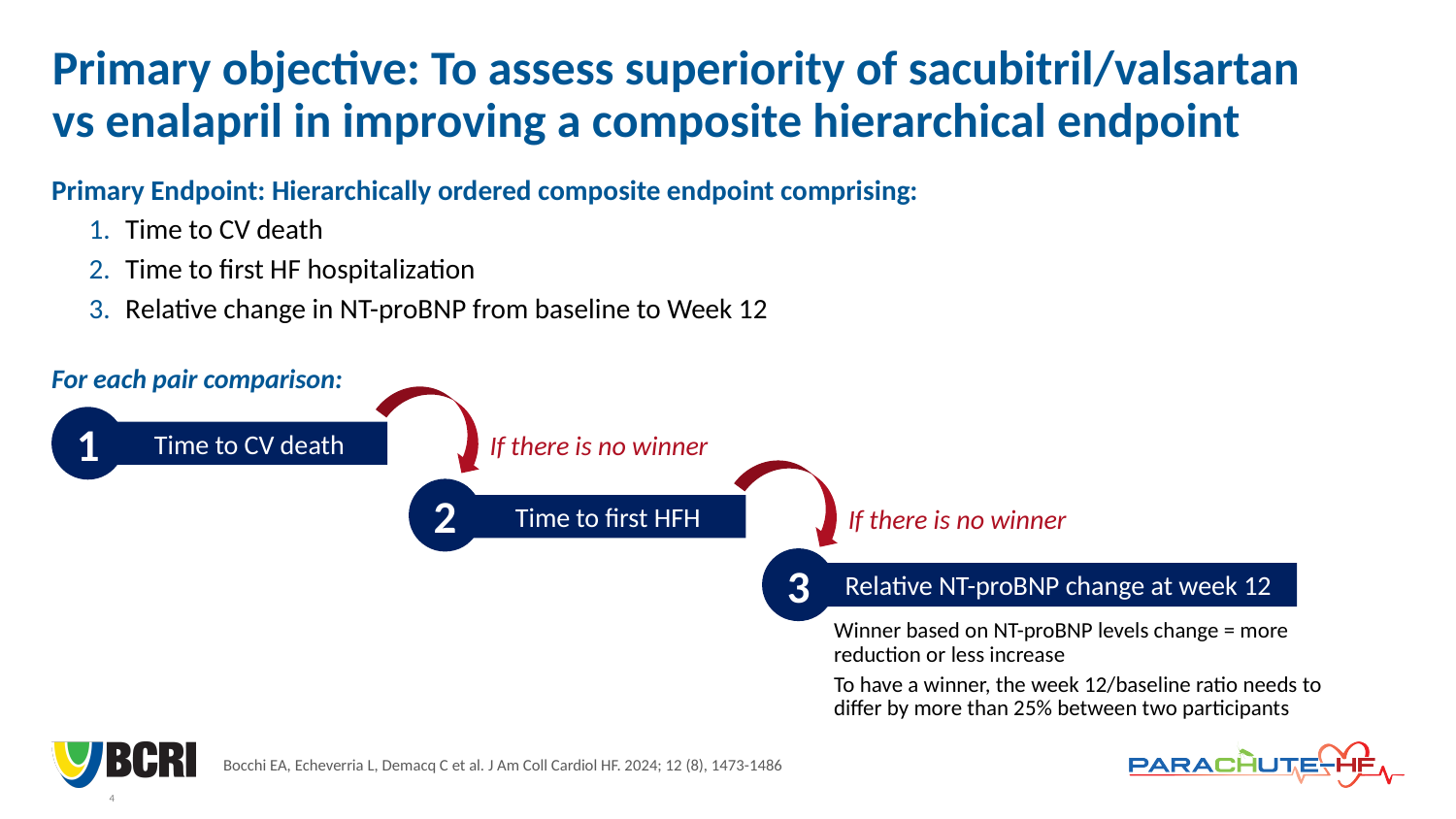

Primary objective: To assess superiority of sacubitril/valsartan
vs enalapril in improving a composite hierarchical endpoint
Primary Endpoint: Hierarchically ordered composite endpoint comprising:
Time to CV death
Time to first HF hospitalization
Relative change in NT-proBNP from baseline to Week 12
For each pair comparison:

If there is no winner
2
Time to first HFH
1
Time to CV death

If there is no winner
3
Relative NT-proBNP change at week 12
Winner based on NT-proBNP levels change = more reduction or less increase
To have a winner, the week 12/baseline ratio needs to differ by more than 25% between two participants
Bocchi EA, Echeverria L, Demacq C et al. J Am Coll Cardiol HF. 2024; 12 (8), 1473-1486
4